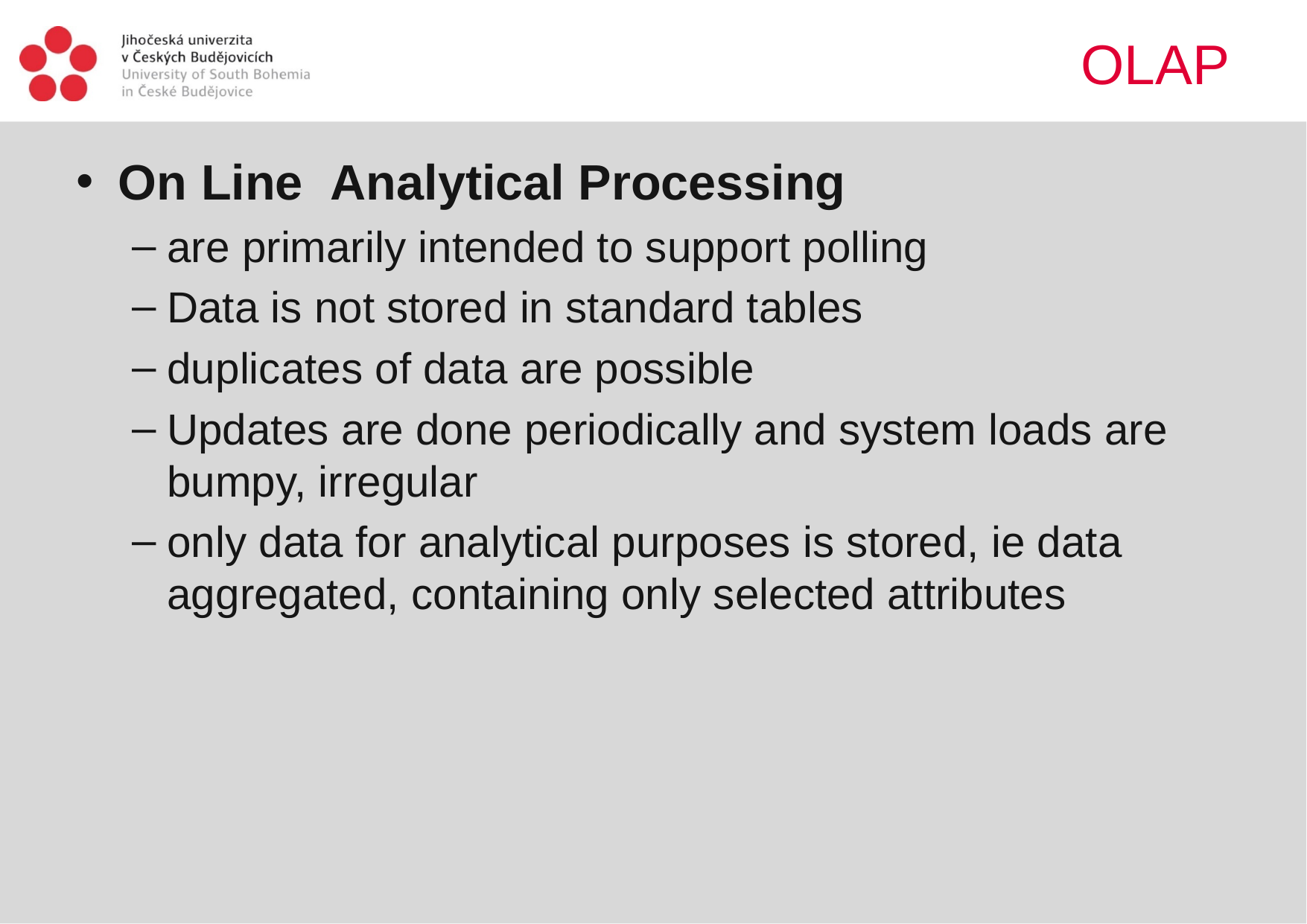

# OLAP
On Line  Analytical Processing
are primarily intended to support polling
Data is not stored in standard tables
duplicates of data are possible
Updates are done periodically and system loads are bumpy, irregular
only data for analytical purposes is stored, ie data aggregated, containing only selected attributes